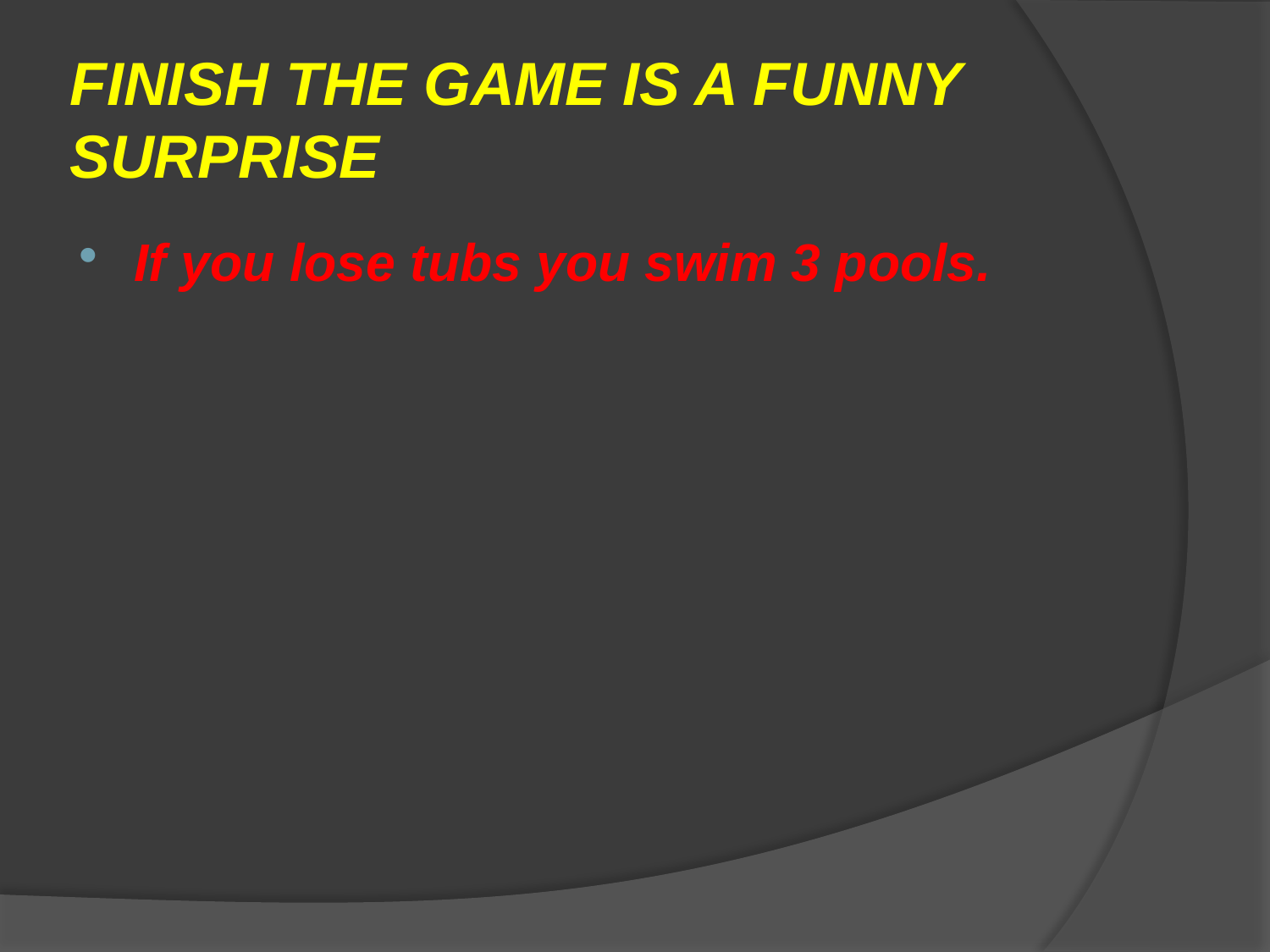

# FINISH THE GAME IS A FUNNY SURPRISE
If you lose tubs you swim 3 pools.